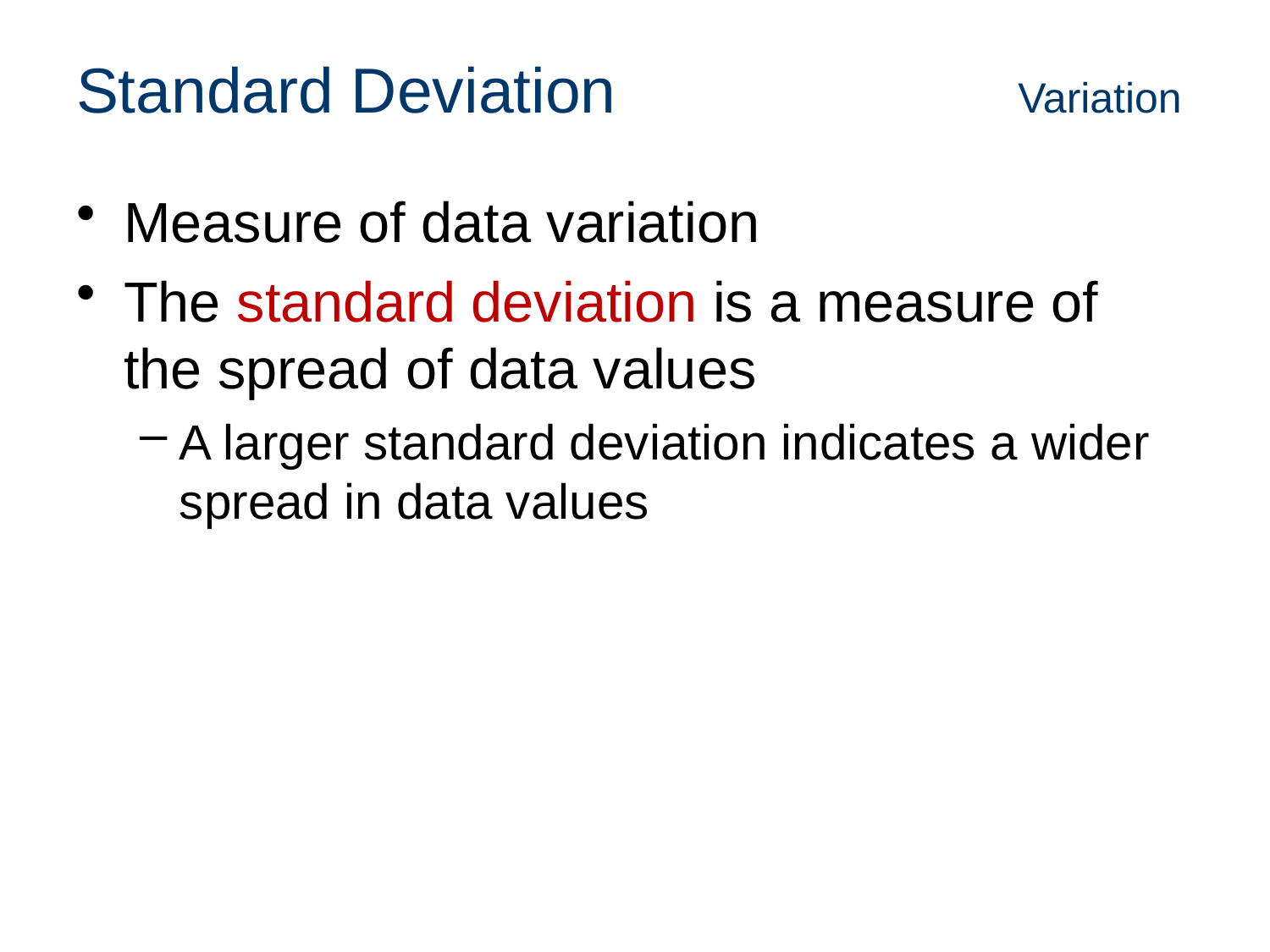

# Standard Deviation			   Variation
Measure of data variation
The standard deviation is a measure of the spread of data values
A larger standard deviation indicates a wider spread in data values